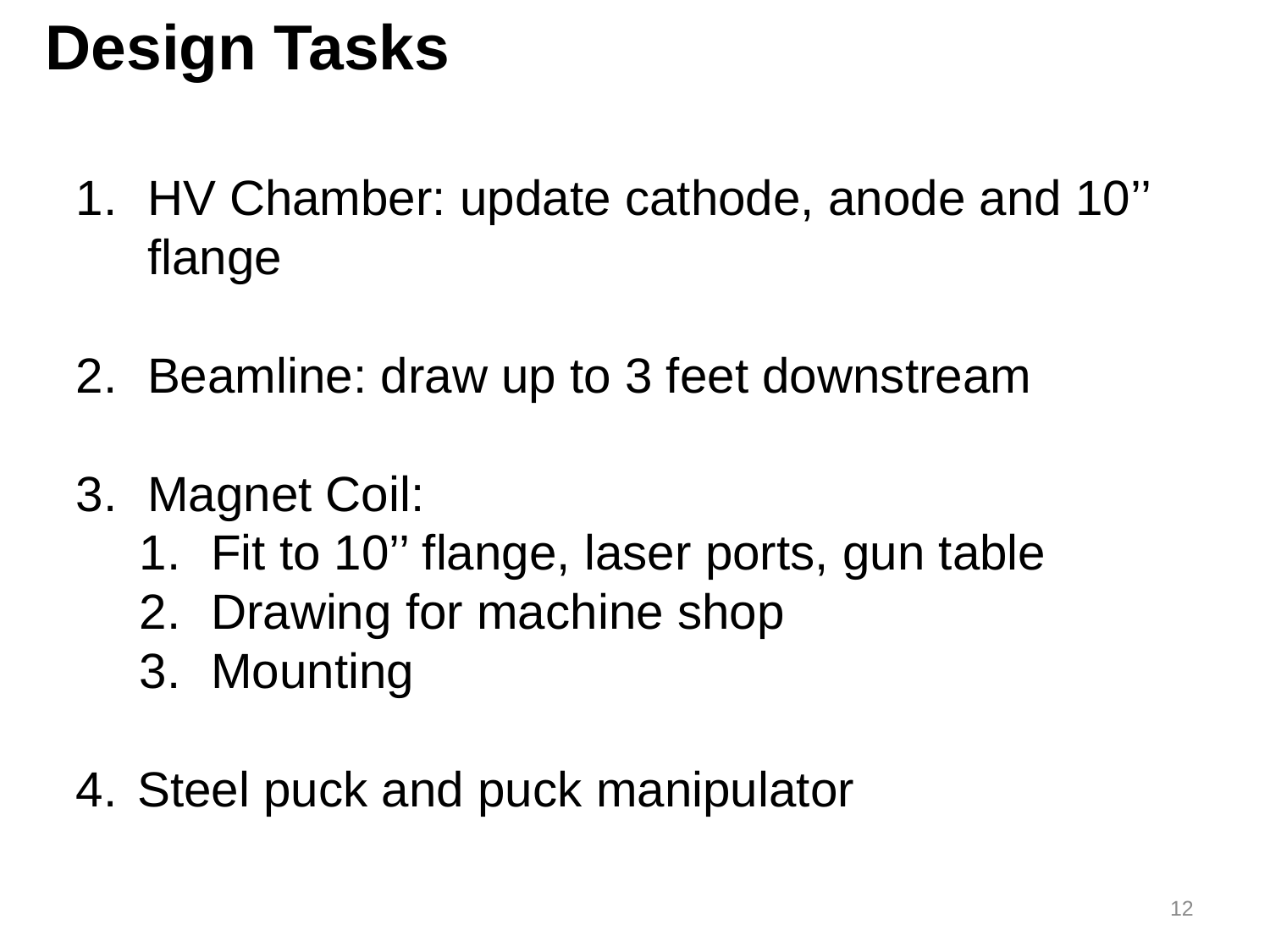

Design Tasks
HV Chamber: update cathode, anode and 10’’ flange

Beamline: draw up to 3 feet downstream

Magnet Coil:
Fit to 10’’ flange, laser ports, gun table
Drawing for machine shop
Mounting

 Steel puck and puck manipulator
12